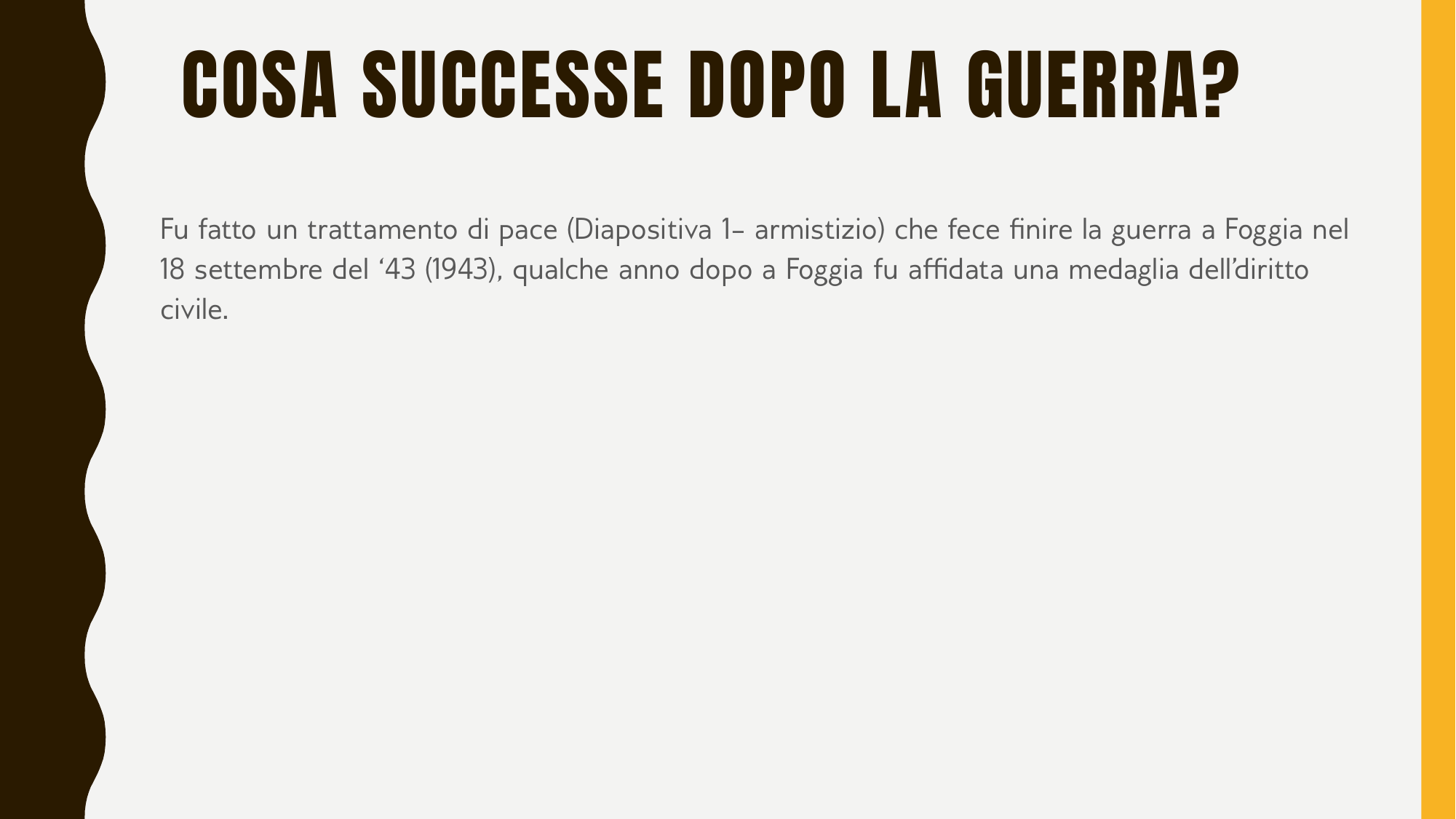

# Cosa successe dopo la guerra?
Fu fatto un trattamento di pace (Diapositiva 1– armistizio) che fece finire la guerra a Foggia nel 18 settembre del ‘43 (1943), qualche anno dopo a Foggia fu affidata una medaglia dell’diritto civile.